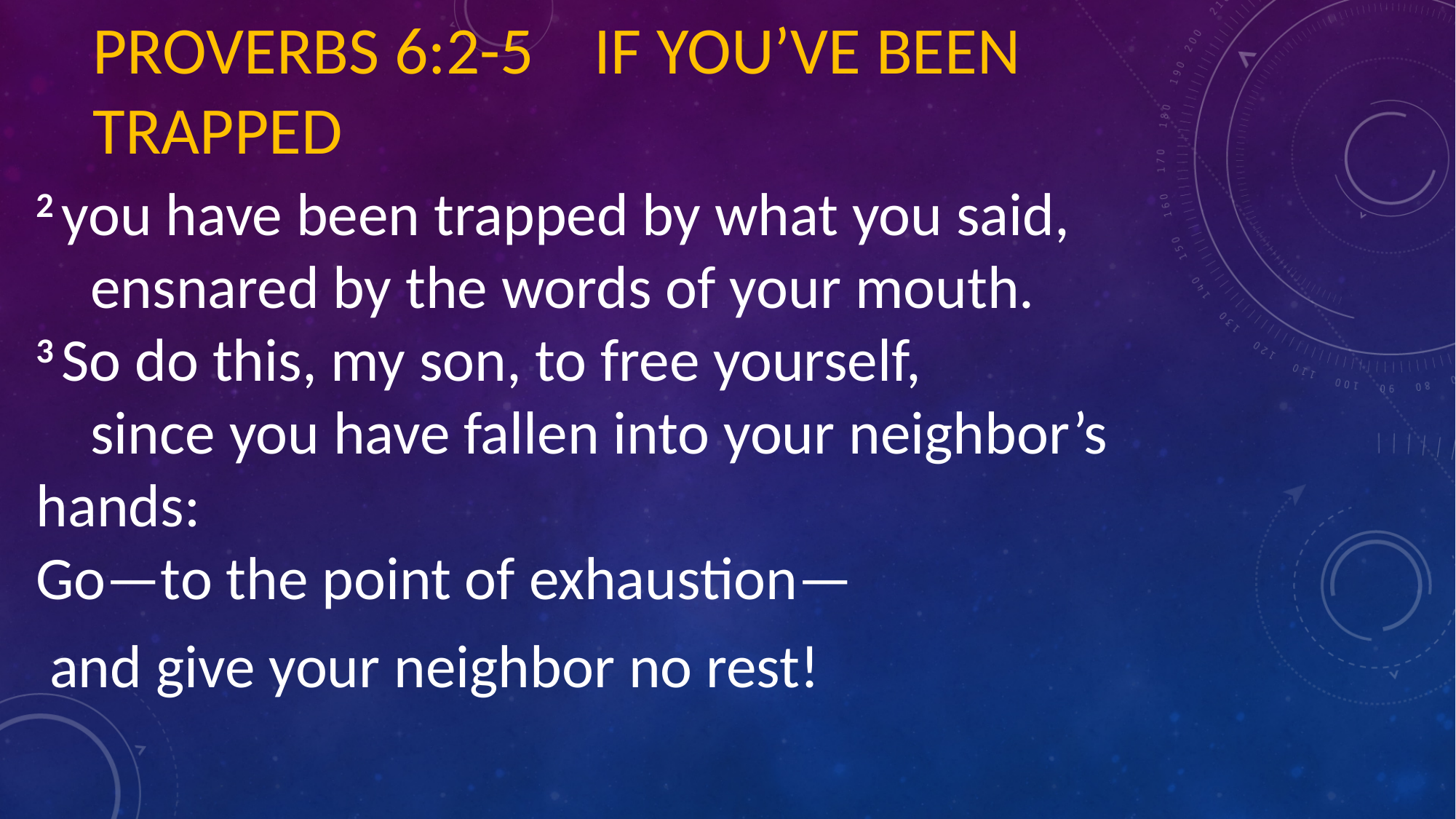

# Proverbs 6:2-5    If you’ve been trapped
2 you have been trapped by what you said,
    ensnared by the words of your mouth.
3 So do this, my son, to free yourself,
    since you have fallen into your neighbor’s hands:
Go—to the point of exhaustion—
 and give your neighbor no rest!